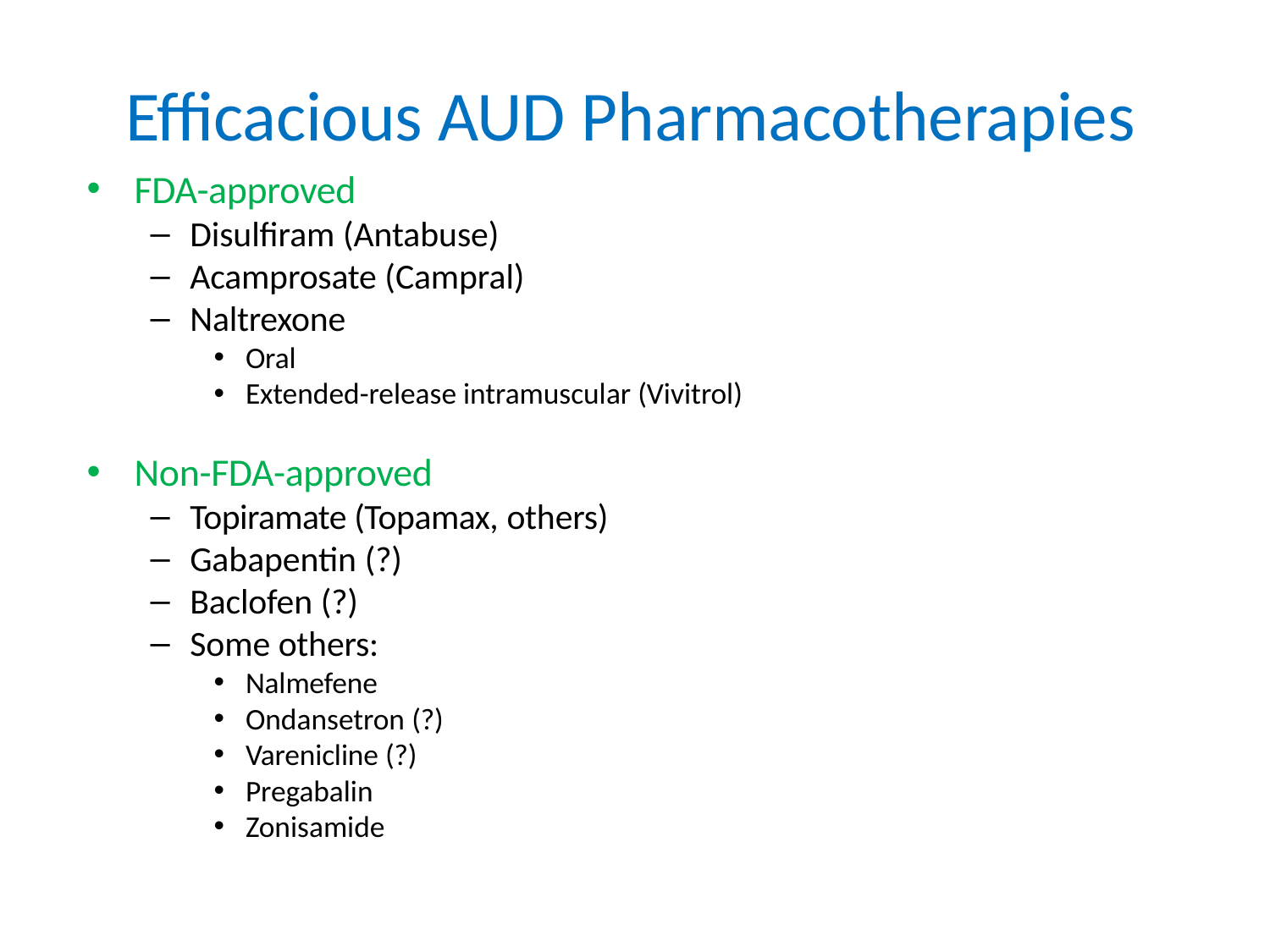

# Efficacious AUD Pharmacotherapies
FDA-approved
Disulfiram (Antabuse)
Acamprosate (Campral)
Naltrexone
Oral
Extended-release intramuscular (Vivitrol)

Non-FDA-approved
Topiramate (Topamax, others)
Gabapentin (?)
Baclofen (?)
Some others:
Nalmefene
Ondansetron (?)
Varenicline (?)
Pregabalin
Zonisamide